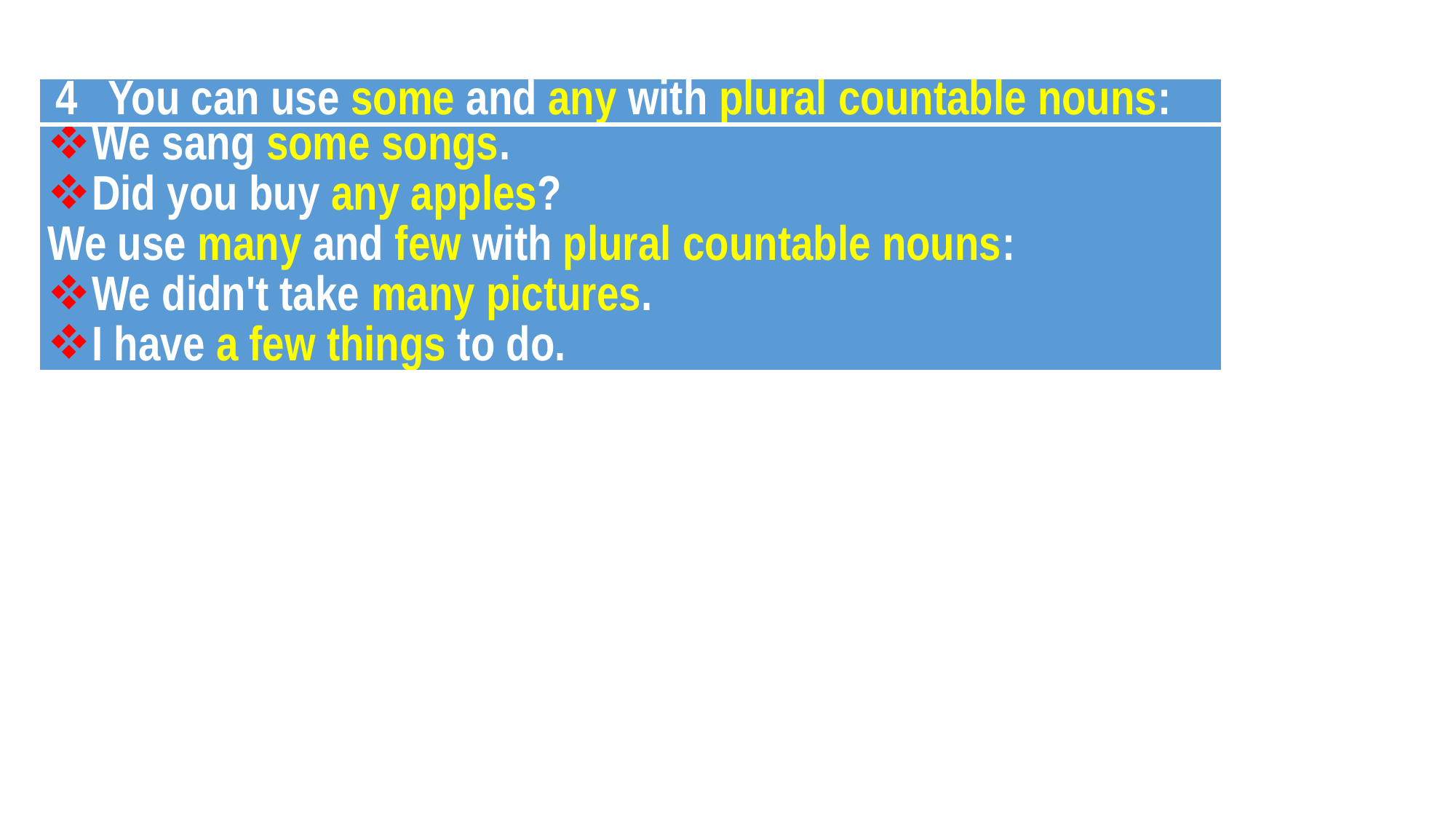

| 4 | You can use some and any with plural countable nouns: |
| --- | --- |
| We sang some songs. Did you buy any apples? We use many and few with plural countable nouns: We didn't take many pictures. I have a few things to do. |  |